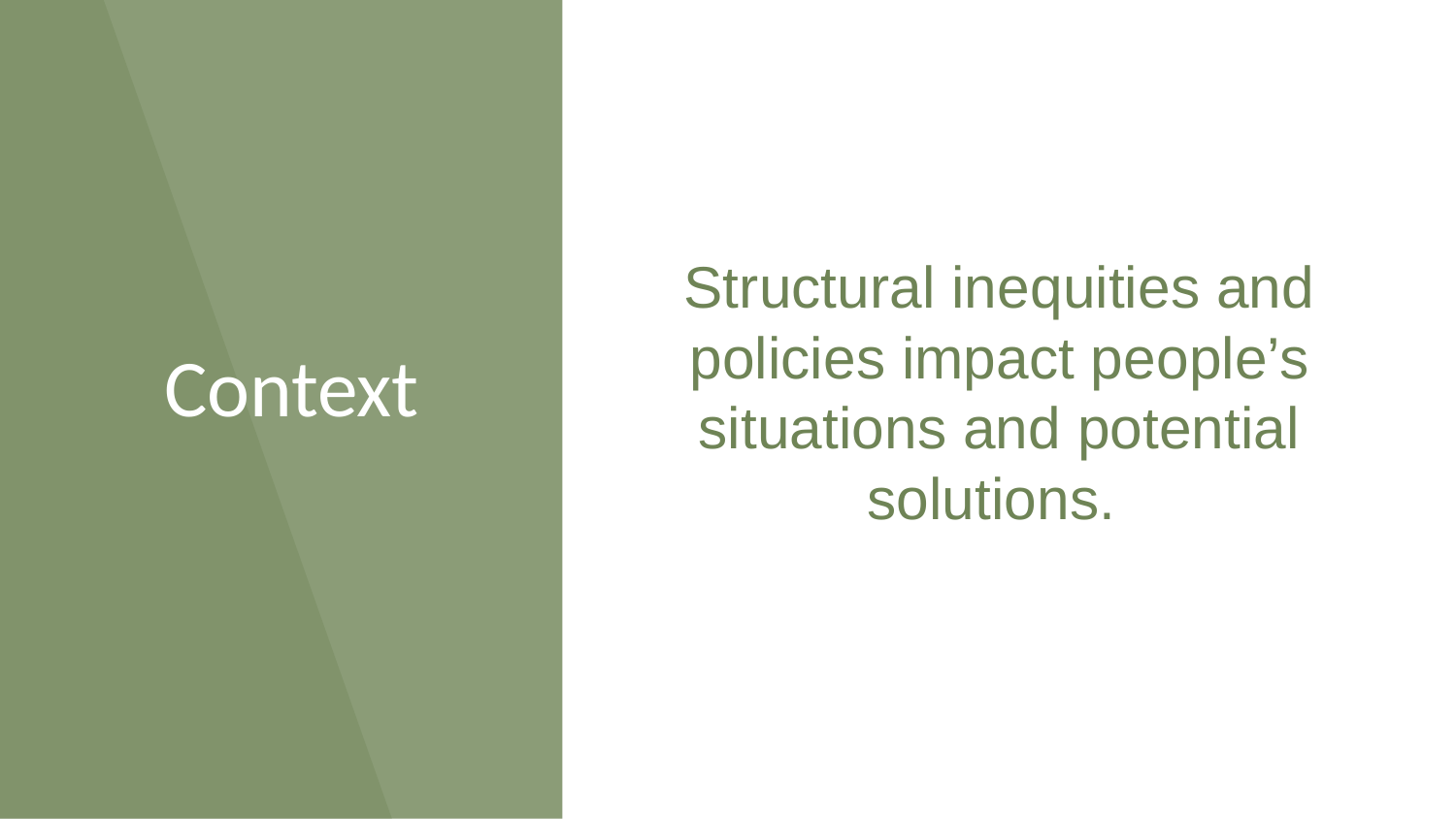

# Context
Structural inequities and policies impact people’s situations and potential solutions.